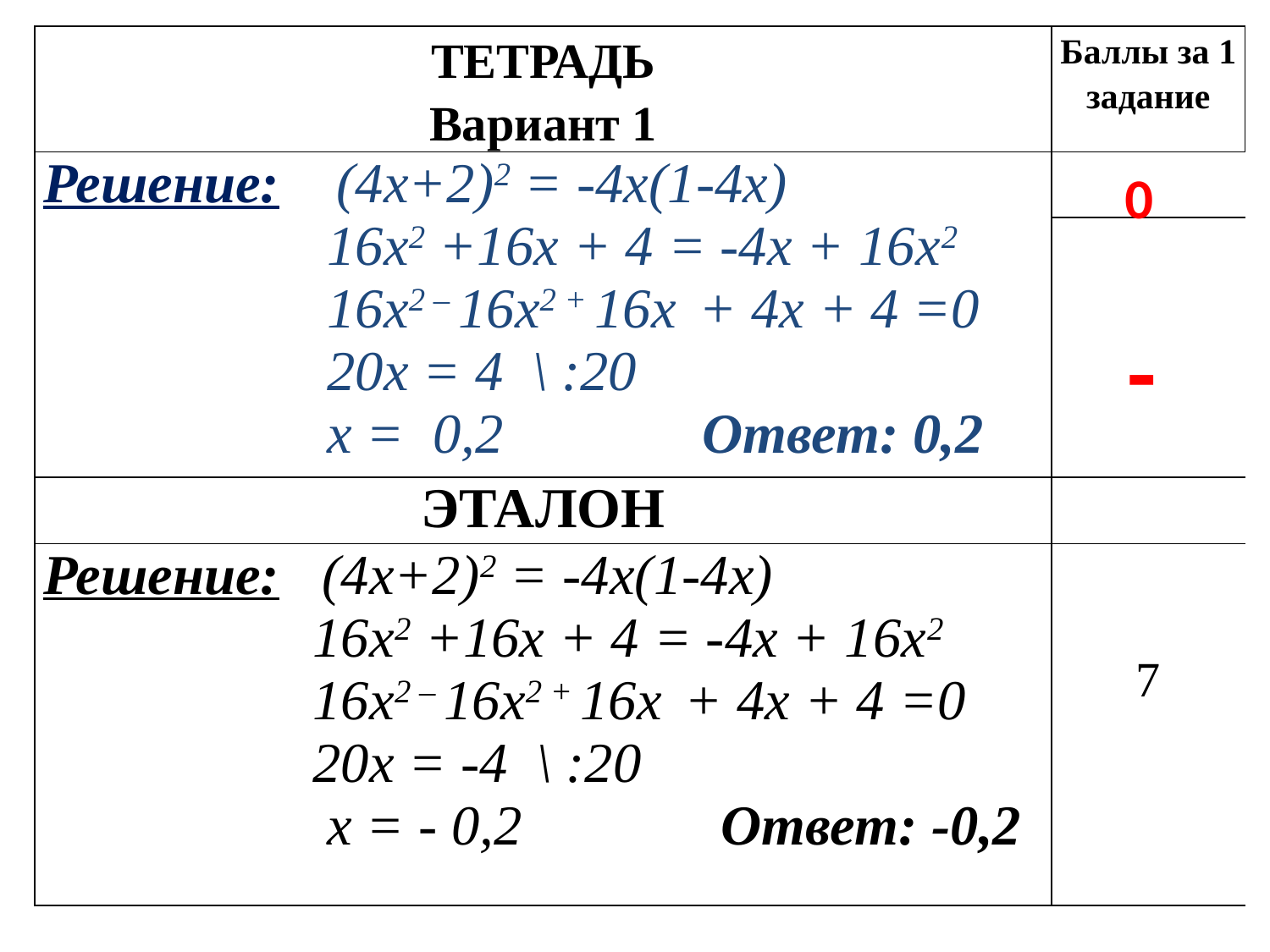

| ТЕТРАДЬ Вариант 1 | Баллы за 1 задание |
| --- | --- |
| Решение: (4х+2)2 = -4х(1-4х) 16х2 +16х + 4 = -4х + 16х2 16х2 – 16х2 + 16х + 4х + 4 =0 20х = 4 \ :20 х = 0,2 Ответ: 0,2 |  |
|  |  |
| ЭТАЛОН |  |
| Решение: (4х+2)2 = -4х(1-4х) 16х2 +16х + 4 = -4х + 16х2 16х2 – 16х2 + 16х + 4х + 4 =0 20х = -4 \ :20 х = - 0,2 Ответ: -0,2 | 7 |
 0
-